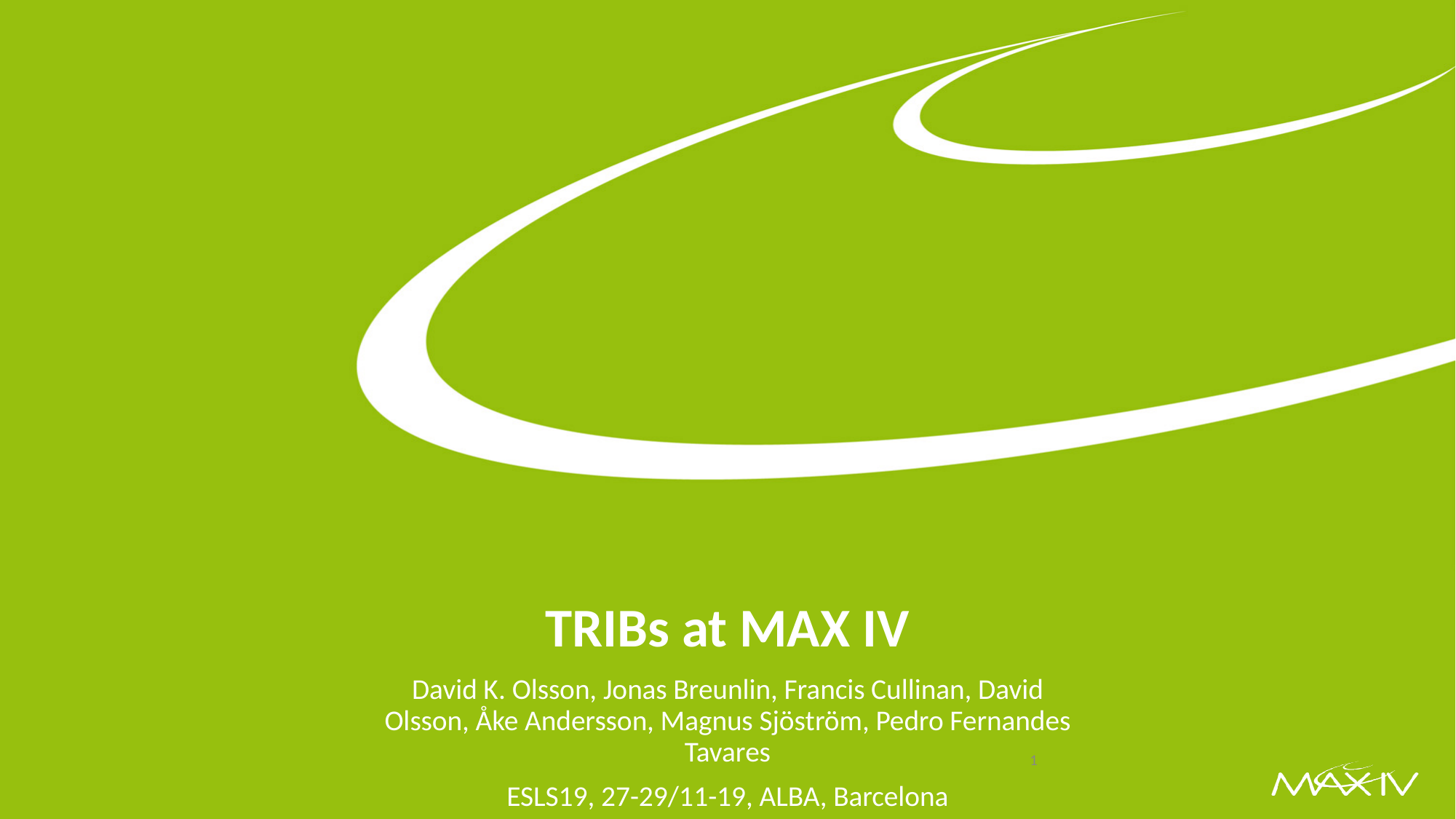

# TRIBs at MAX IV
David K. Olsson, Jonas Breunlin, Francis Cullinan, David Olsson, Åke Andersson, Magnus Sjöström, Pedro Fernandes Tavares
ESLS19, 27-29/11-19, ALBA, Barcelona
1